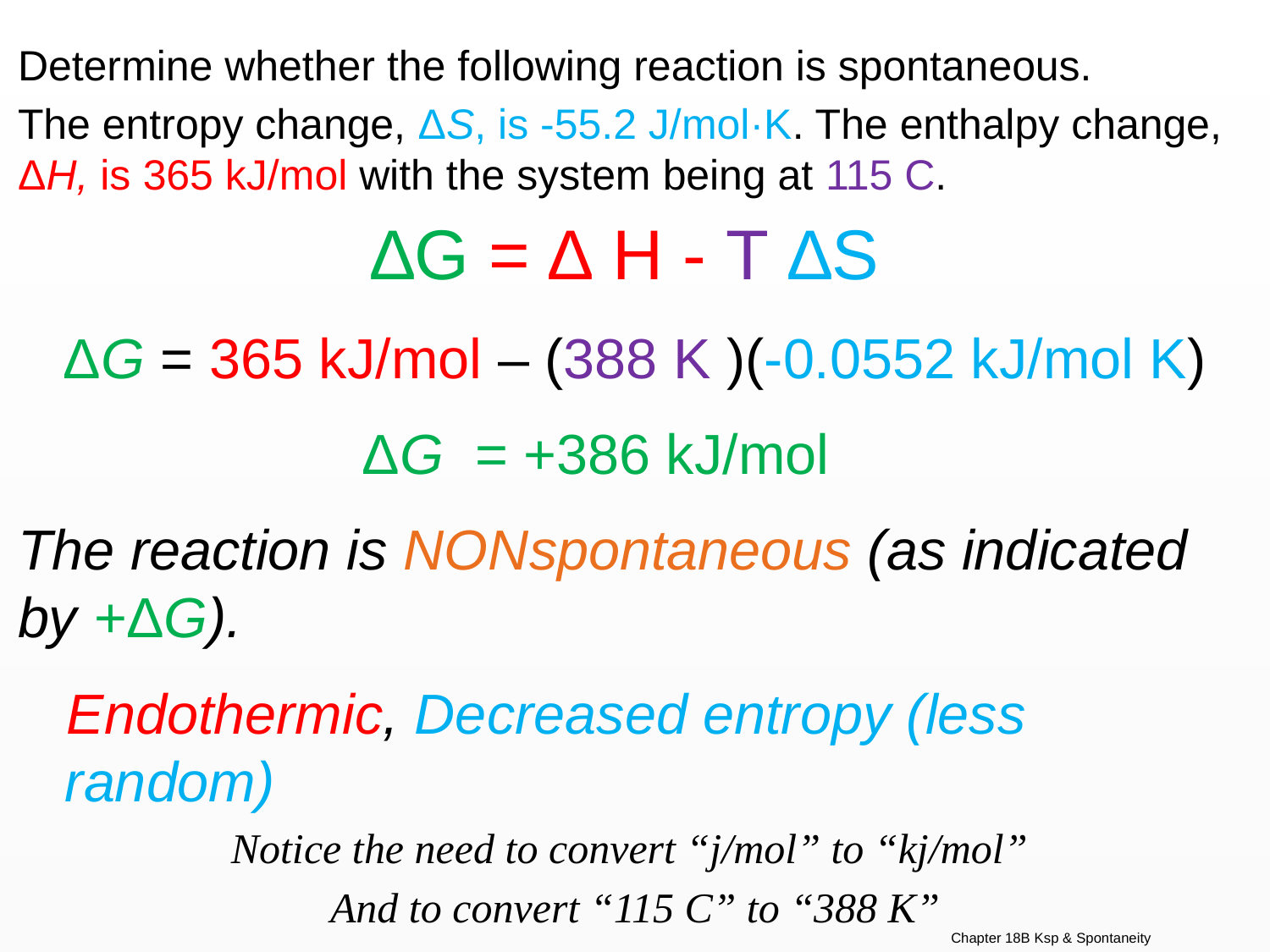

Determine whether the following reaction is spontaneous.
The entropy change, ΔS, is -55.2 J/mol·K. The enthalpy change, ΔH, is 365 kJ/mol with the system being at 115 C.
∆G = ∆ H - T ∆S
ΔG = 365 kJ/mol – (388 K )(-0.0552 kJ/mol K)
ΔG  = +386 kJ/mol
The reaction is NONspontaneous (as indicated by +ΔG).
Endothermic, Decreased entropy (less random)
Notice the need to convert “j/mol” to “kj/mol”
And to convert “115 C” to “388 K”

Chapter 18B Ksp & Spontaneity